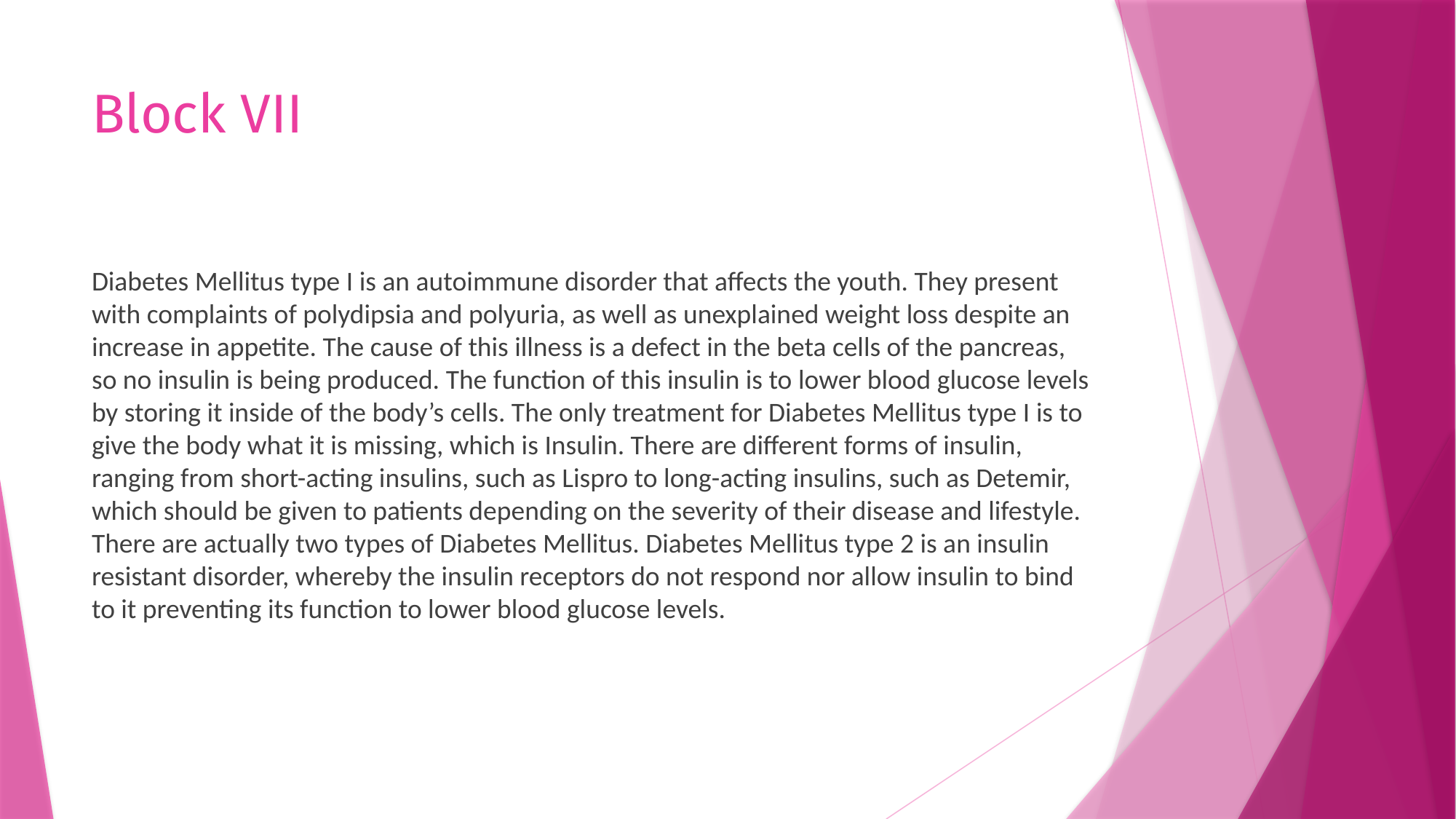

# Block VII
Diabetes Mellitus type I is an autoimmune disorder that affects the youth. They present with complaints of polydipsia and polyuria, as well as unexplained weight loss despite an increase in appetite. The cause of this illness is a defect in the beta cells of the pancreas, so no insulin is being produced. The function of this insulin is to lower blood glucose levels by storing it inside of the body’s cells. The only treatment for Diabetes Mellitus type I is to give the body what it is missing, which is Insulin. There are different forms of insulin, ranging from short-acting insulins, such as Lispro to long-acting insulins, such as Detemir, which should be given to patients depending on the severity of their disease and lifestyle. There are actually two types of Diabetes Mellitus. Diabetes Mellitus type 2 is an insulin resistant disorder, whereby the insulin receptors do not respond nor allow insulin to bind to it preventing its function to lower blood glucose levels.